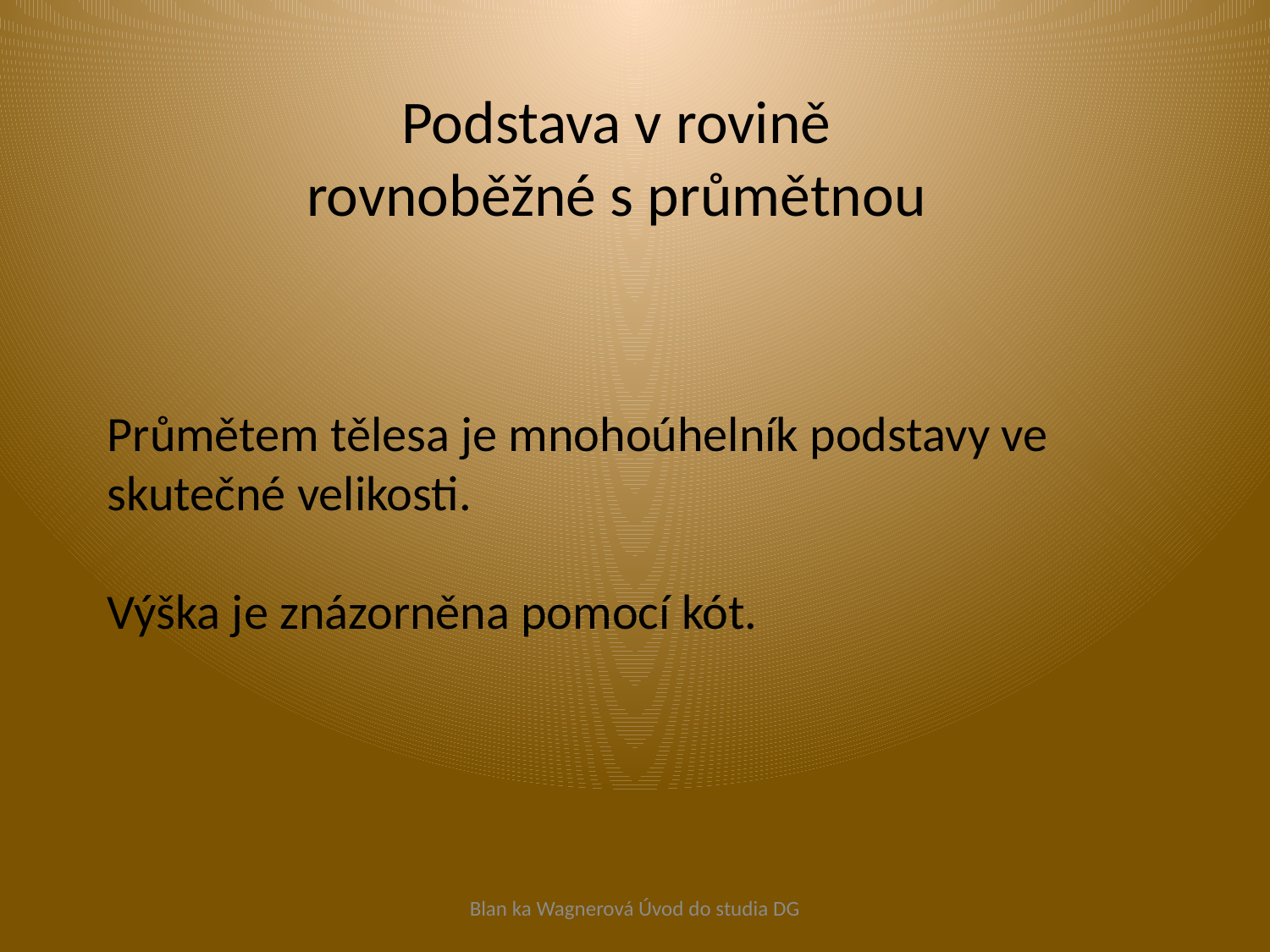

# Podstava v rovině rovnoběžné s průmětnou
Průmětem tělesa je mnohoúhelník podstavy ve skutečné velikosti.

Výška je znázorněna pomocí kót.
Blan ka Wagnerová Úvod do studia DG